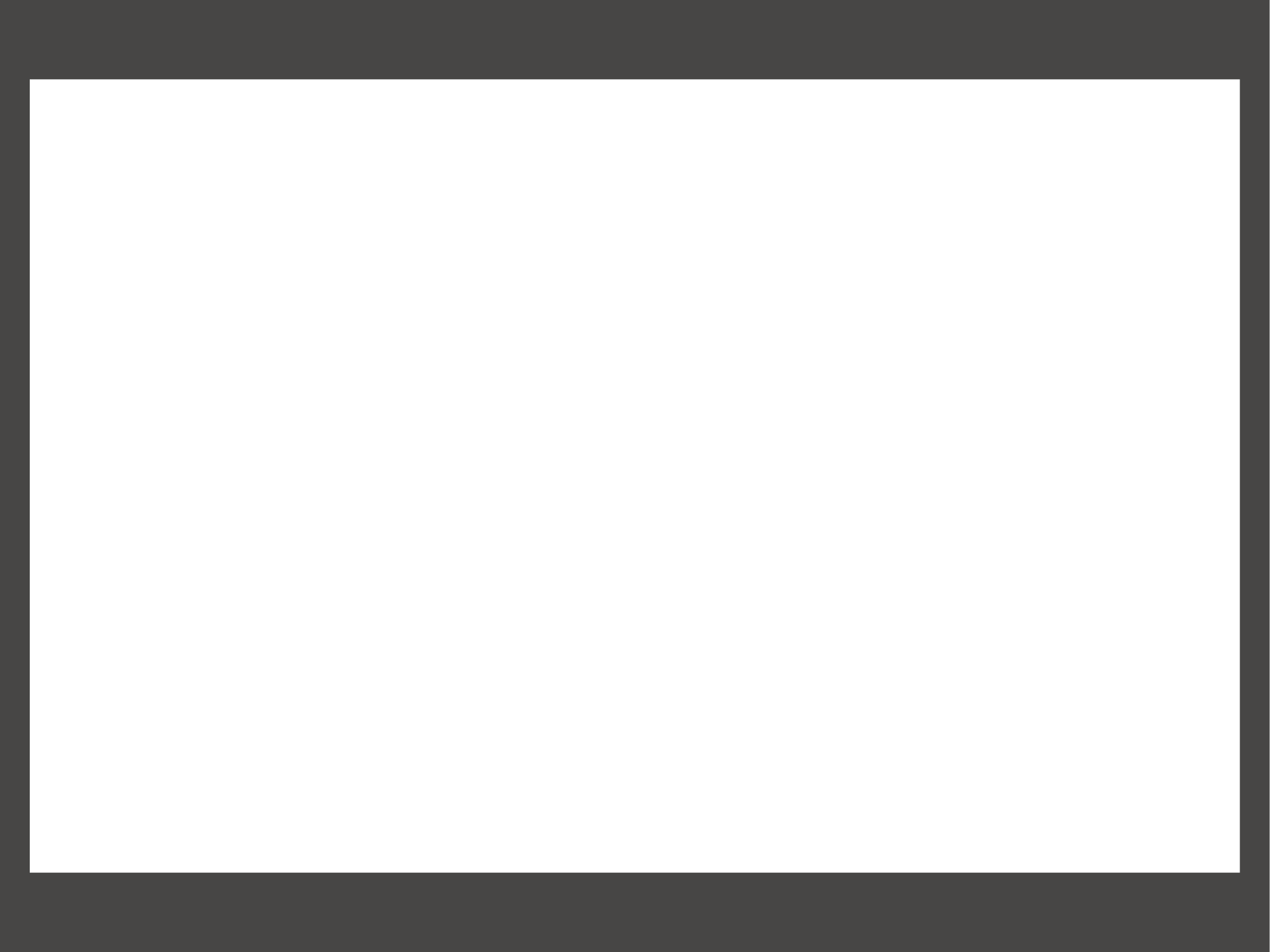

Live by the Spirit
(Spirit filled, Spirit empowered, Spirit led, just like Jesus)

"knowing the Spirit as the power to witness"
Bellevue Chapel -14th May 2017